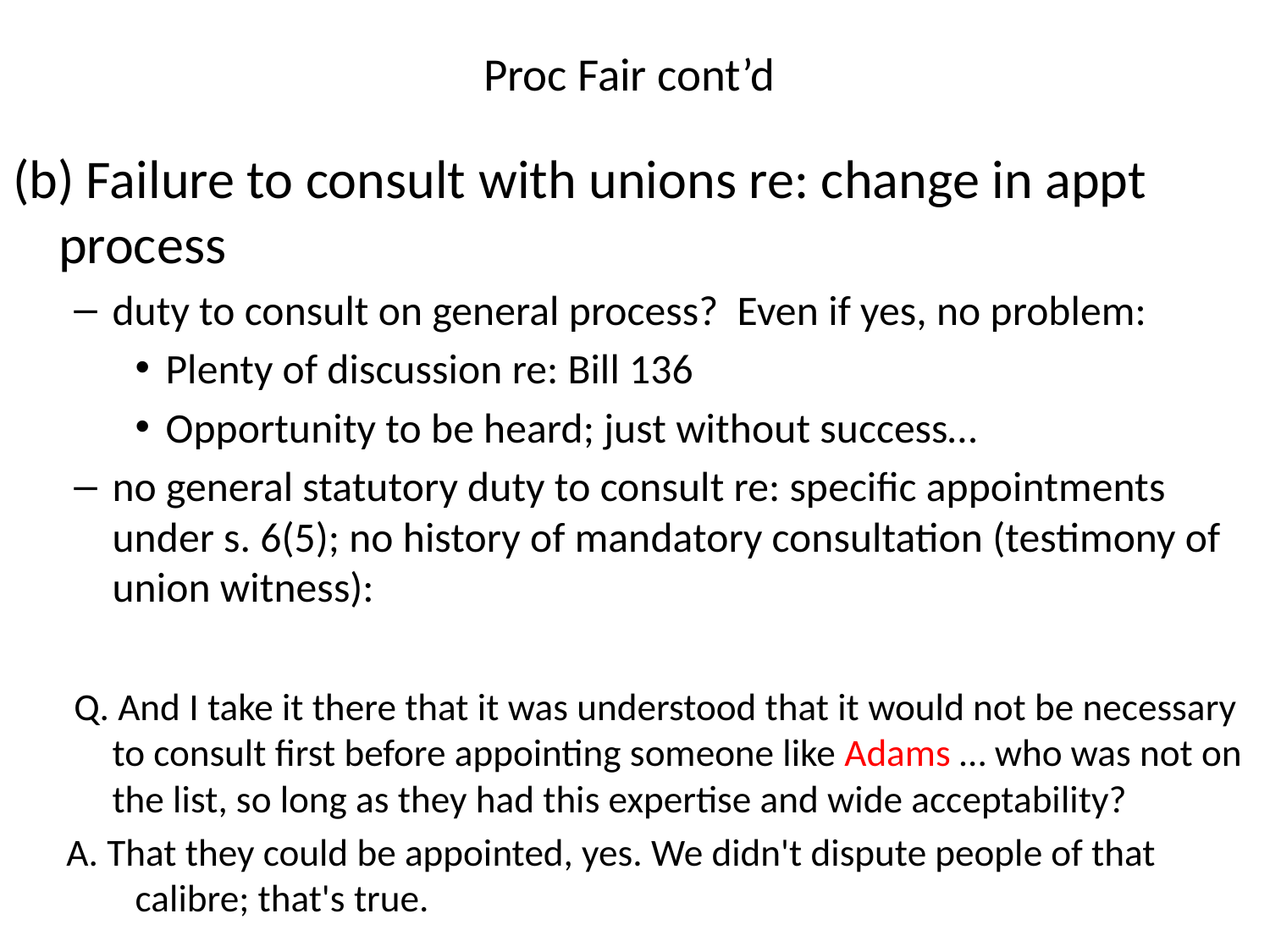

# Proc Fair cont’d
(b) Failure to consult with unions re: change in appt process
	duty to consult on general process?  Even if yes, no problem:
Plenty of discussion re: Bill 136
Opportunity to be heard; just without success…
no general statutory duty to consult re: specific appointments under s. 6(5); no history of mandatory consultation (testimony of union witness):

Q. And I take it there that it was understood that it would not be necessary to consult first before appointing someone like Adams … who was not on the list, so long as they had this expertise and wide acceptability?
A. That they could be appointed, yes. We didn't dispute people of that calibre; that's true.